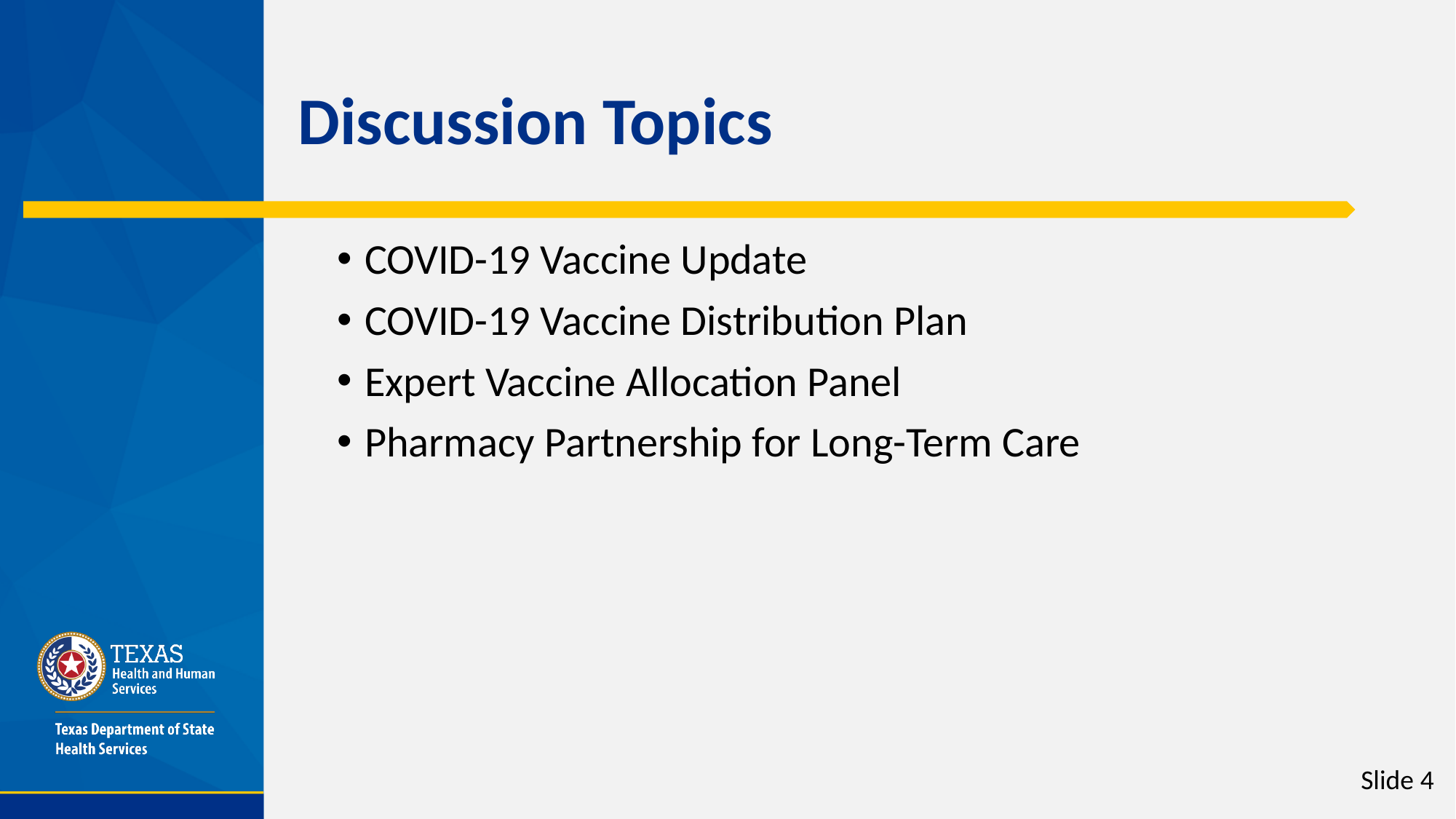

# Discussion Topics
COVID-19 Vaccine Update
COVID-19 Vaccine Distribution Plan
Expert Vaccine Allocation Panel
Pharmacy Partnership for Long-Term Care